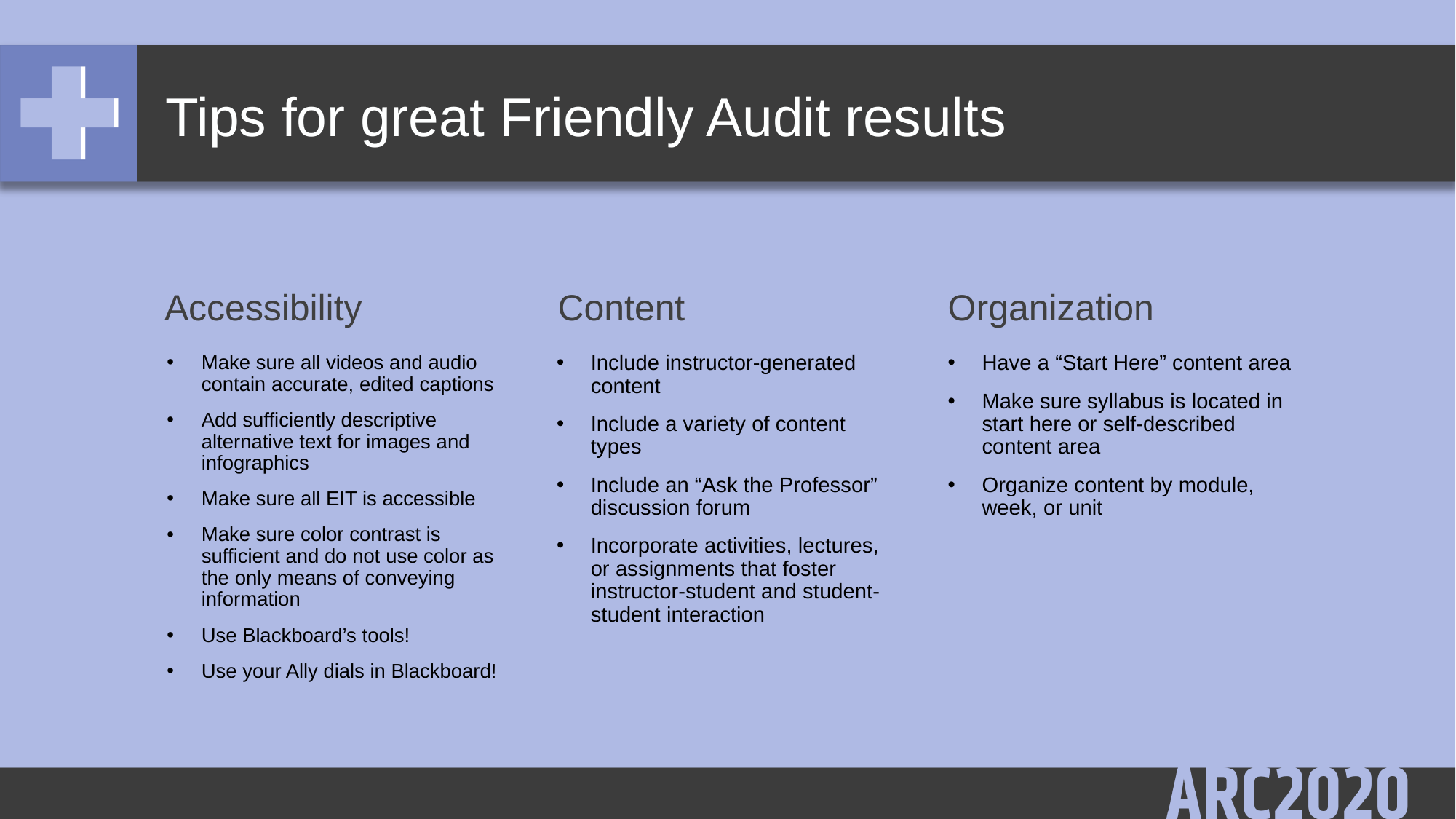

# Tips for great Friendly Audit results
Accessibility
Content
Organization
Make sure all videos and audio contain accurate, edited captions
Add sufficiently descriptive alternative text for images and infographics
Make sure all EIT is accessible
Make sure color contrast is sufficient and do not use color as the only means of conveying information
Use Blackboard’s tools!
Use your Ally dials in Blackboard!

Include instructor-generated content
Include a variety of content types
Include an “Ask the Professor” discussion forum
Incorporate activities, lectures, or assignments that foster instructor-student and student-student interaction
Have a “Start Here” content area
Make sure syllabus is located in start here or self-described content area
Organize content by module, week, or unit